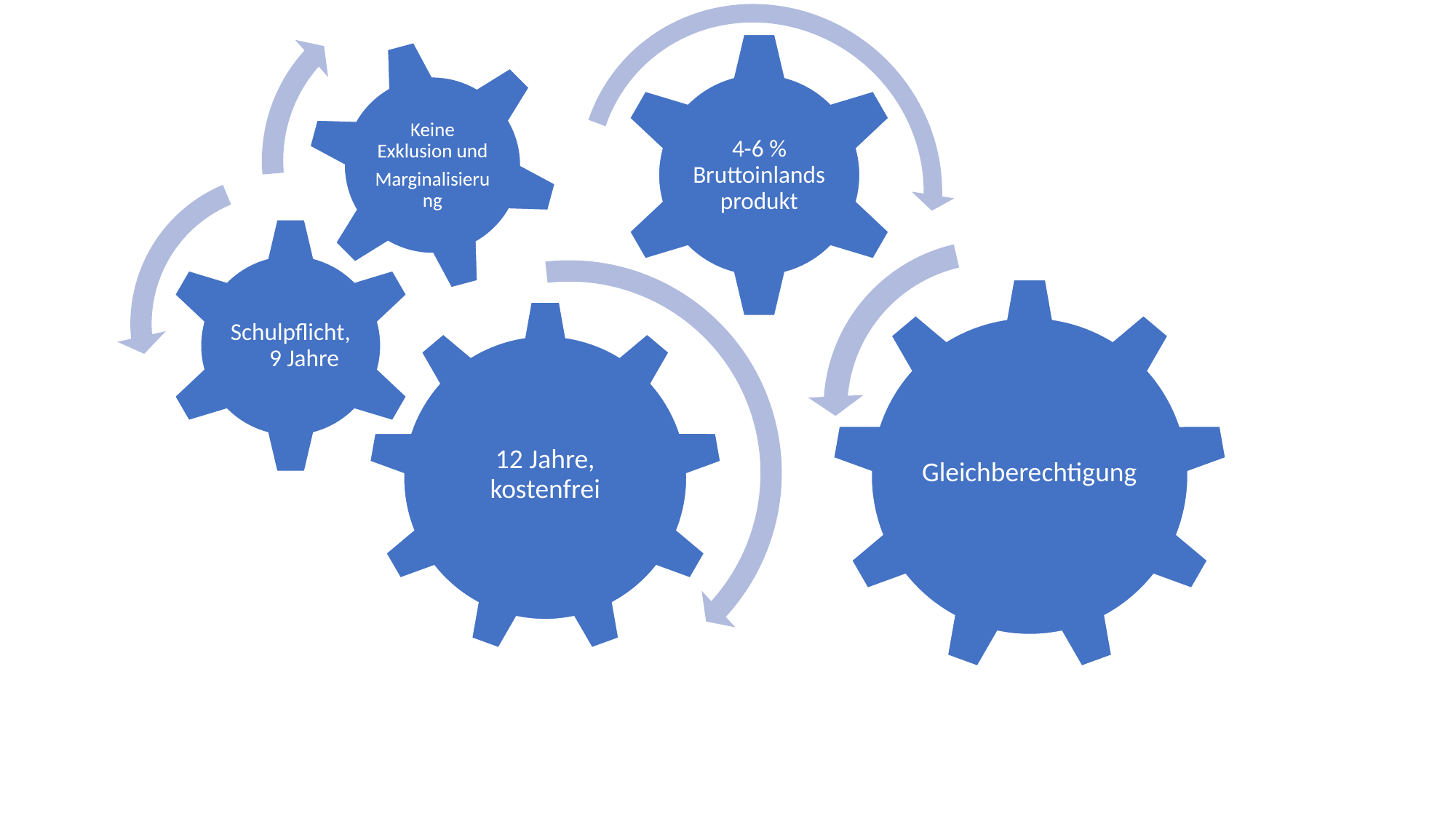

Gleichberechtigung
4-6 % Bruttoinlandsprodukt
12 Jahre, kostenfrei
Schulpflicht,      9 Jahre
Keine Exklusion und
Marginalisierung